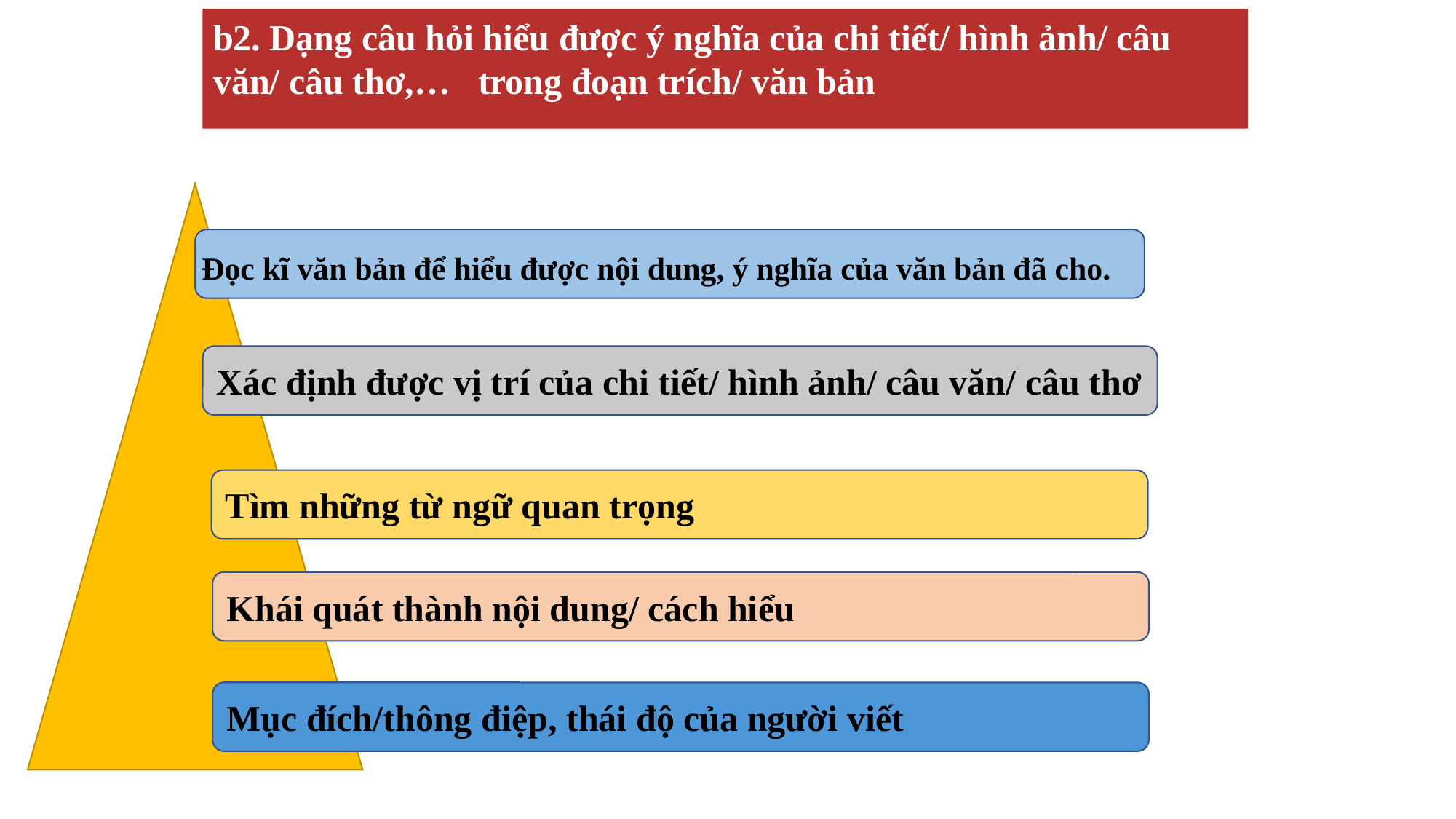

b2. Dạng câu hỏi hiểu được ý nghĩa của chi tiết/ hình ảnh/ câu văn/ câu thơ,…   trong đoạn trích/ văn bản

Đọc kĩ văn bản để hiểu được nội dung, ý nghĩa của văn bản đã cho.

Xác định được vị trí của chi tiết/ hình ảnh/ câu văn/ câu thơ
Tìm những từ ngữ quan trọng
Khái quát thành nội dung/ cách hiểu
Mục đích/thông điệp, thái độ của người viết